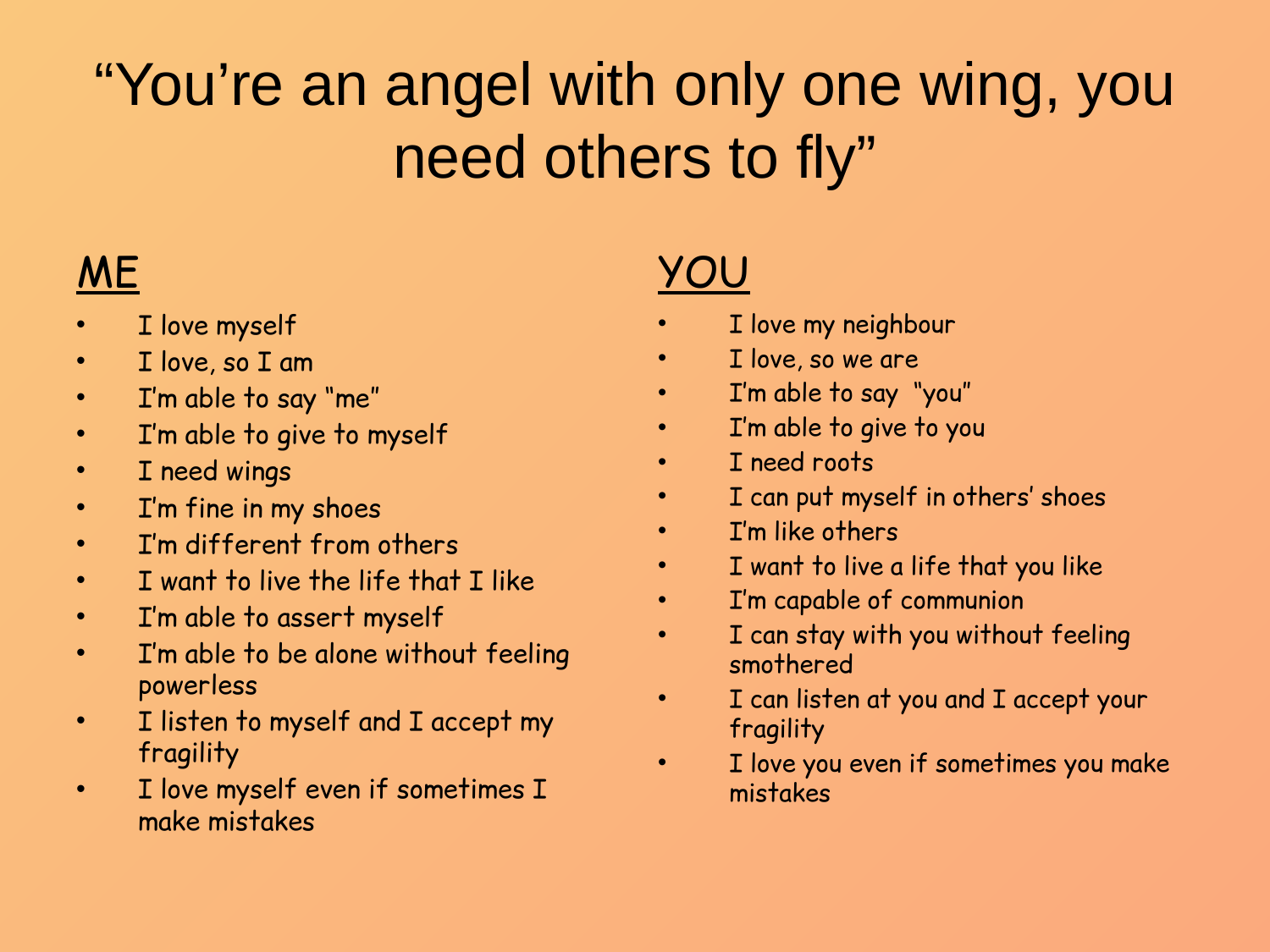

# “You’re an angel with only one wing, you need others to fly”
ME
YOU
I love my neighbour
I love, so we are
I’m able to say  “you”
I’m able to give to you
I need roots
I can put myself in others’ shoes
I’m like others
I want to live a life that you like
I’m capable of communion
I can stay with you without feeling smothered
I can listen at you and I accept your fragility
I love you even if sometimes you make mistakes
I love myself
I love, so I am
I’m able to say “me”
I’m able to give to myself
I need wings
I’m fine in my shoes
I’m different from others
I want to live the life that I like
I’m able to assert myself
I’m able to be alone without feeling  powerless
I listen to myself and I accept my fragility
I love myself even if sometimes I make mistakes